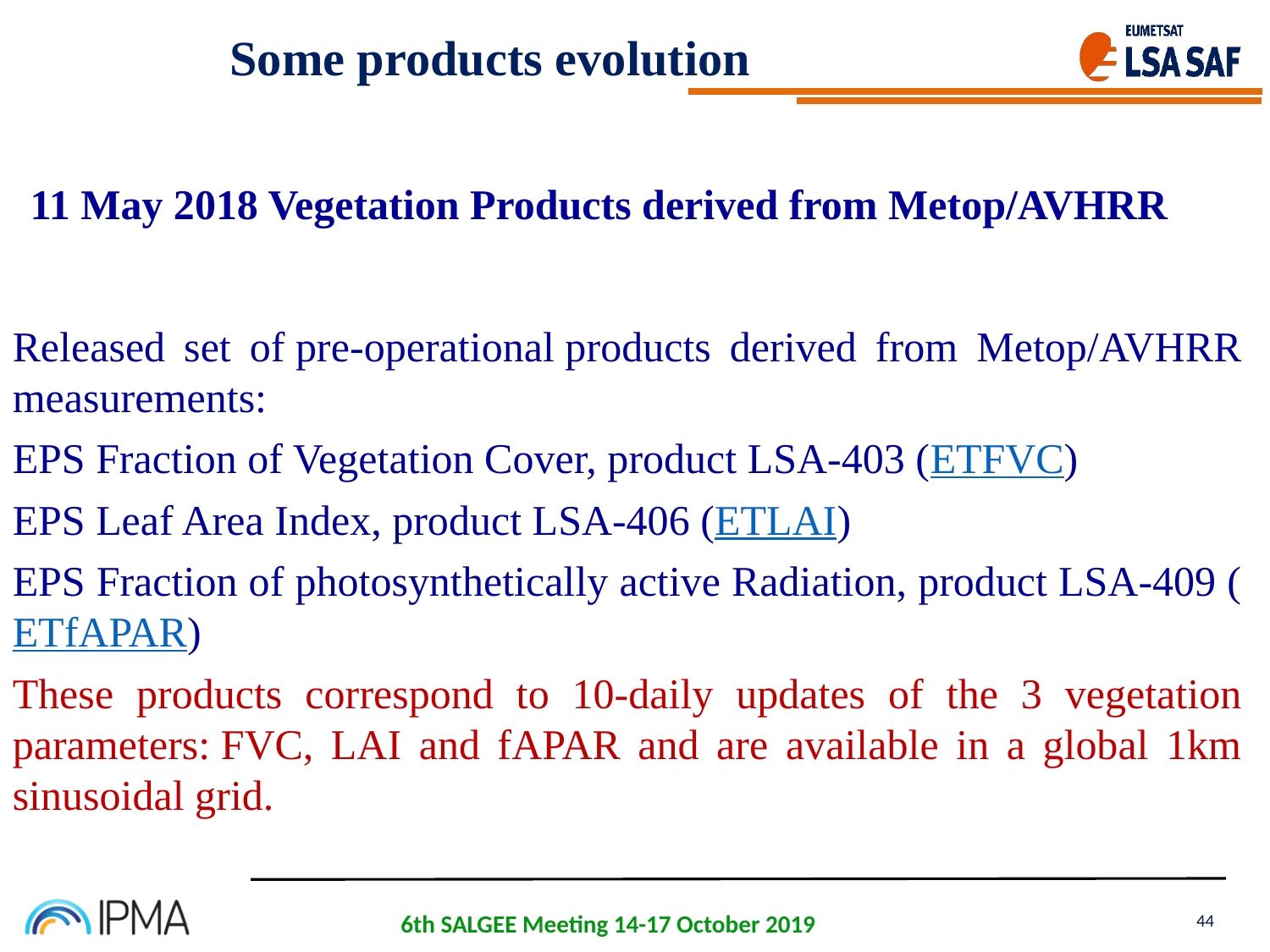

Some products evolution
11 May 2018 Vegetation Products derived from Metop/AVHRR
Released set of pre-operational products derived from Metop/AVHRR measurements:
EPS Fraction of Vegetation Cover, product LSA-403 (ETFVC)
EPS Leaf Area Index, product LSA-406 (ETLAI)
EPS Fraction of photosynthetically active Radiation, product LSA-409 (ETfAPAR)
These products correspond to 10-daily updates of the 3 vegetation parameters: FVC, LAI and fAPAR and are available in a global 1km sinusoidal grid.